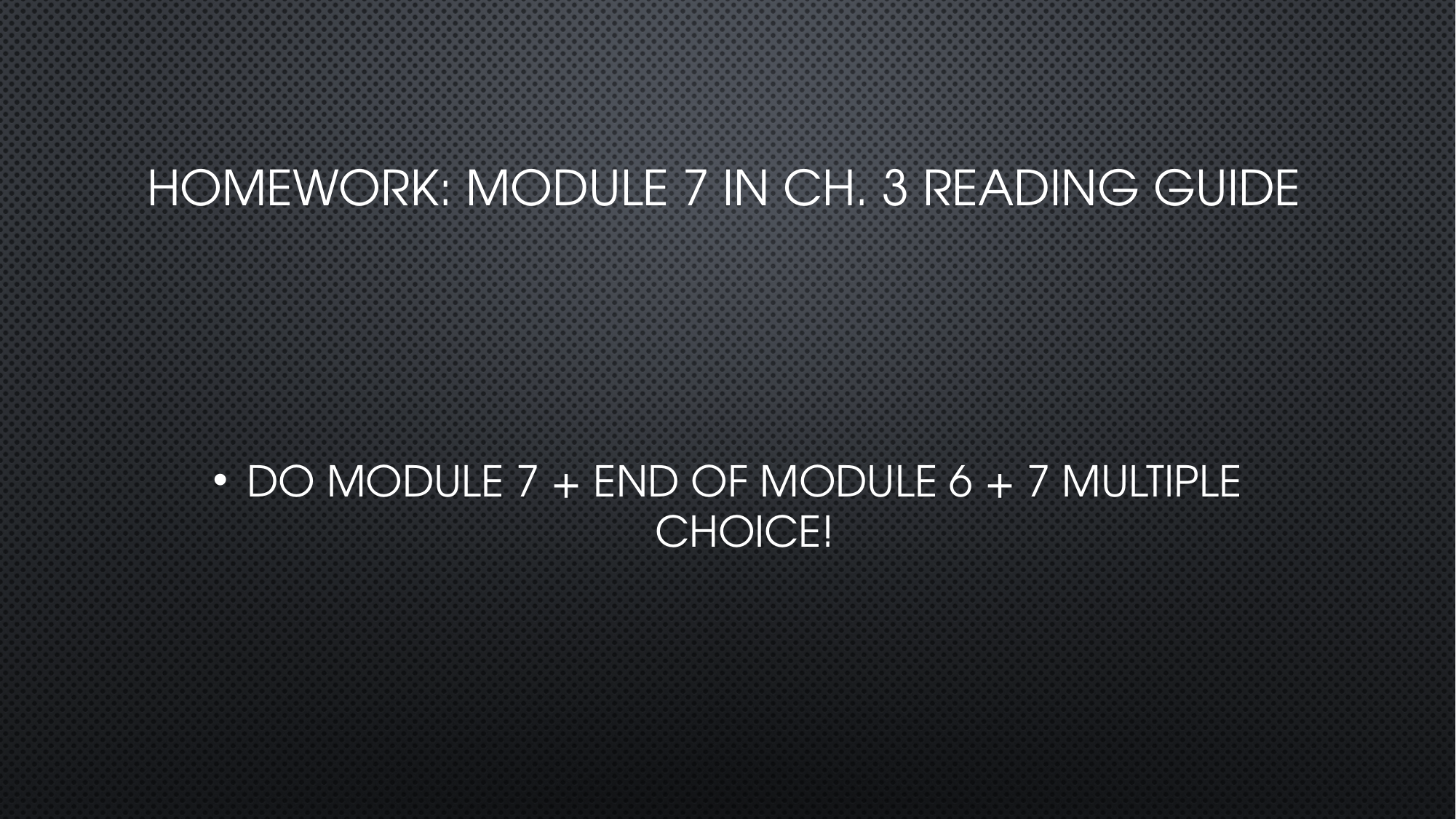

# Homework: module 7 in ch. 3 reading guide
Do module 7 + end of module 6 + 7 multiple choice!